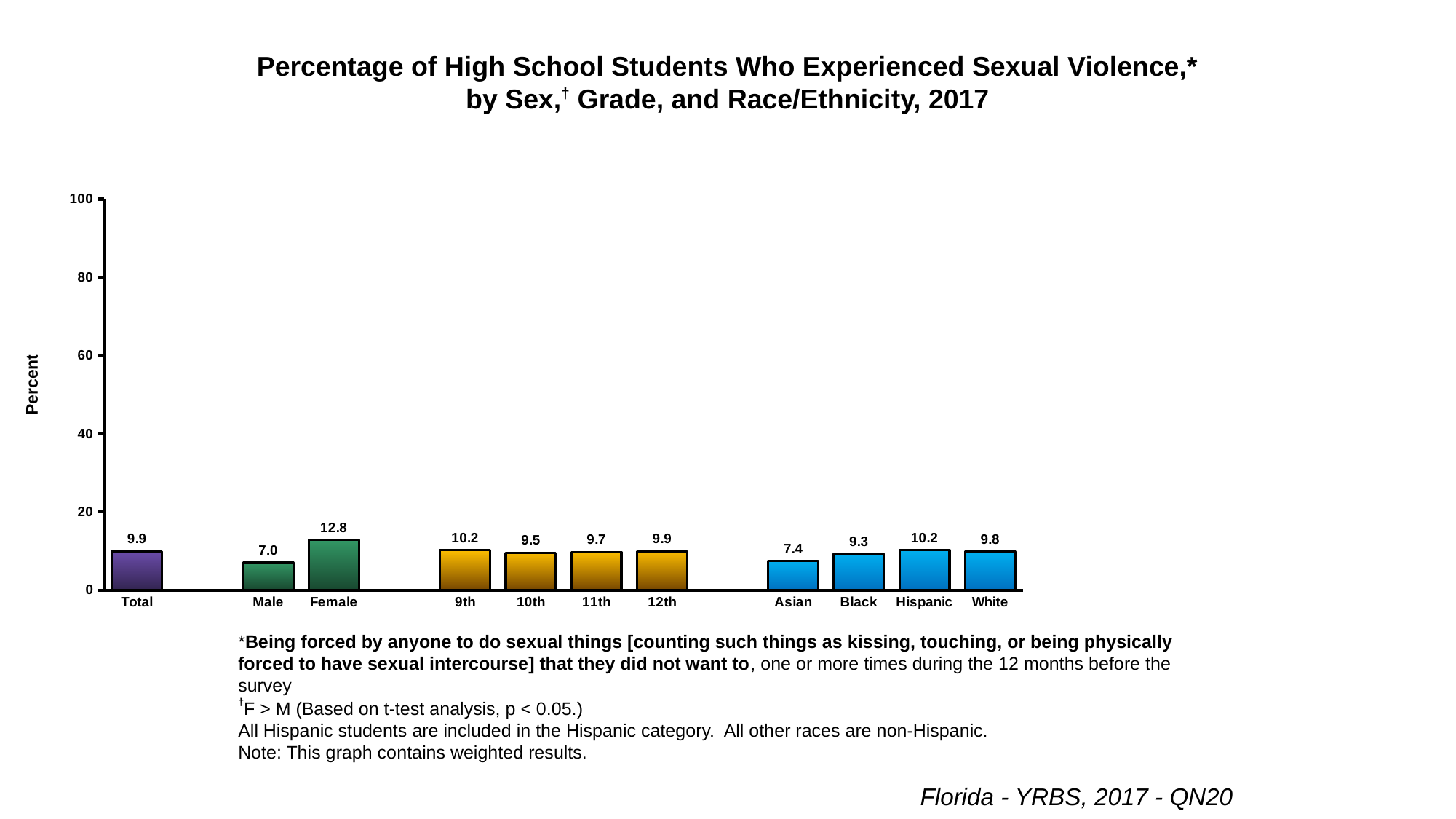

Percentage of High School Students Who Experienced Sexual Violence,* by Sex,† Grade, and Race/Ethnicity, 2017

### Chart

| Category | Series 1 |
|---|---|
| Total | 9.9 |
|  | None |
| Male | 7.0 |
| Female | 12.8 |
|  | None |
| 9th | 10.2 |
| 10th | 9.5 |
| 11th | 9.7 |
| 12th | 9.9 |
|  | None |
| Asian | 7.4 |
| Black | 9.3 |
| Hispanic | 10.2 |
| White | 9.8 |
*Being forced by anyone to do sexual things [counting such things as kissing, touching, or being physically forced to have sexual intercourse] that they did not want to, one or more times during the 12 months before the survey
†F > M (Based on t-test analysis, p < 0.05.)
All Hispanic students are included in the Hispanic category.  All other races are non-Hispanic.
Note: This graph contains weighted results.
Florida - YRBS, 2017 - QN20